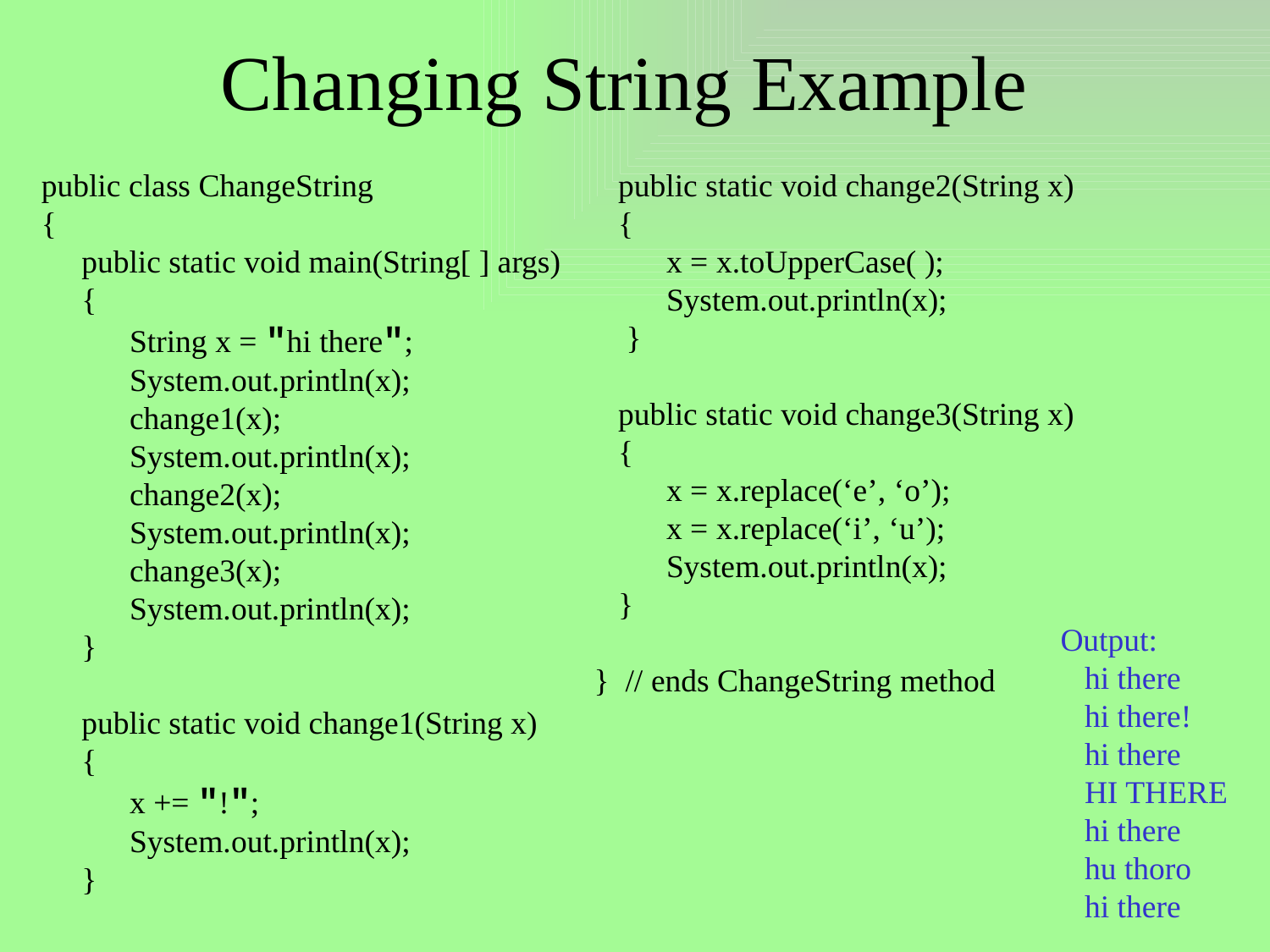

Changing String Example
 public class ChangeString
 {
      public static void main(String[ ] args)
      {
            String x = "hi there";
            System.out.println(x);
            change1(x);
            System.out.println(x);
            change2(x);
            System.out.println(x);
            change3(x);
            System.out.println(x);
      }

      public static void change1(String x)
      {
            x += "!";
            System.out.println(x);
      }
   public static void change2(String x)
   {
         x = x.toUpperCase( );
         System.out.println(x);
    }

   public static void change3(String x)
   {
         x = x.replace(‘e’, ‘o’);
         x = x.replace(‘i’, ‘u’);
         System.out.println(x);
   }

}  // ends ChangeString method
Output:
   hi there
   hi there!
   hi there
   HI THERE
   hi there
   hu thoro
   hi there